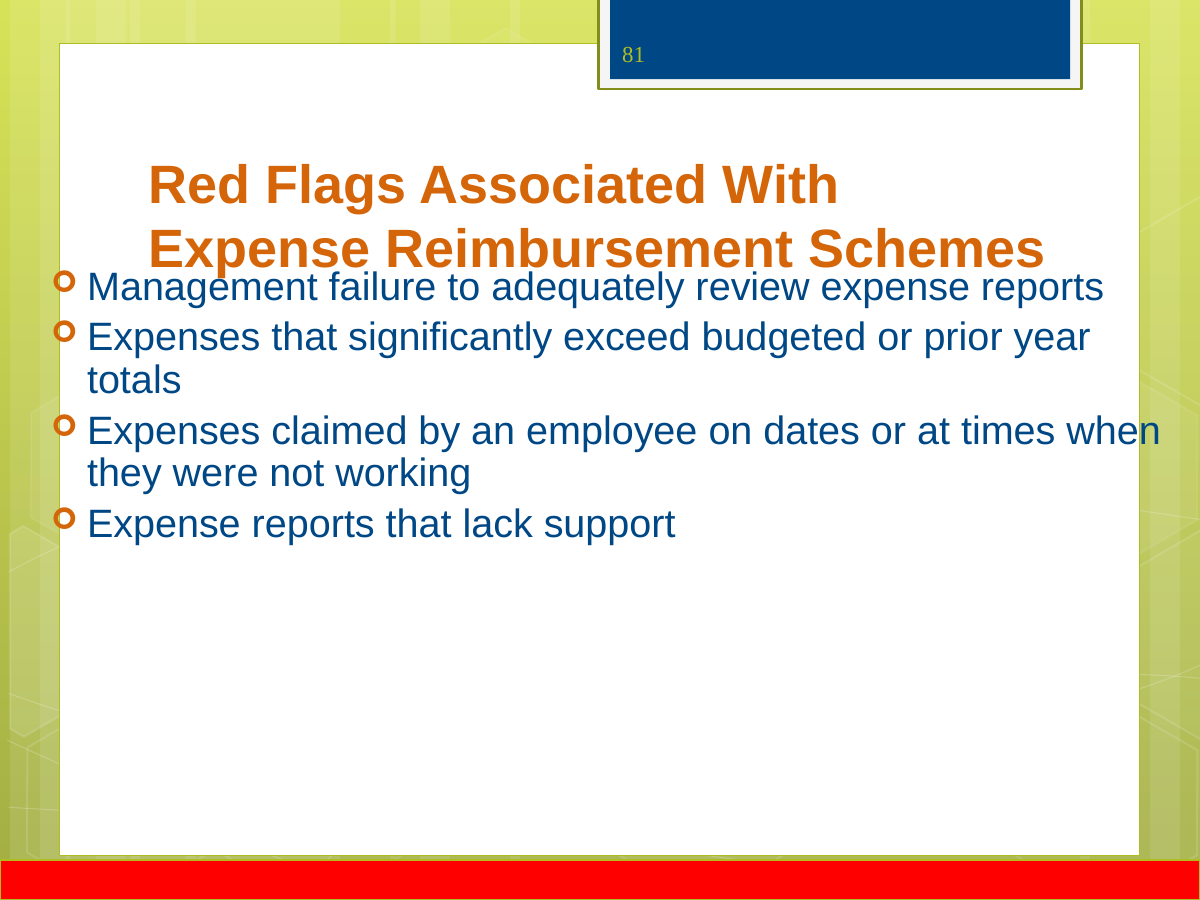

81
# Red Flags Associated With Expense Reimbursement Schemes
Management failure to adequately review expense reports
Expenses that significantly exceed budgeted or prior year totals
Expenses claimed by an employee on dates or at times when they were not working
Expense reports that lack support